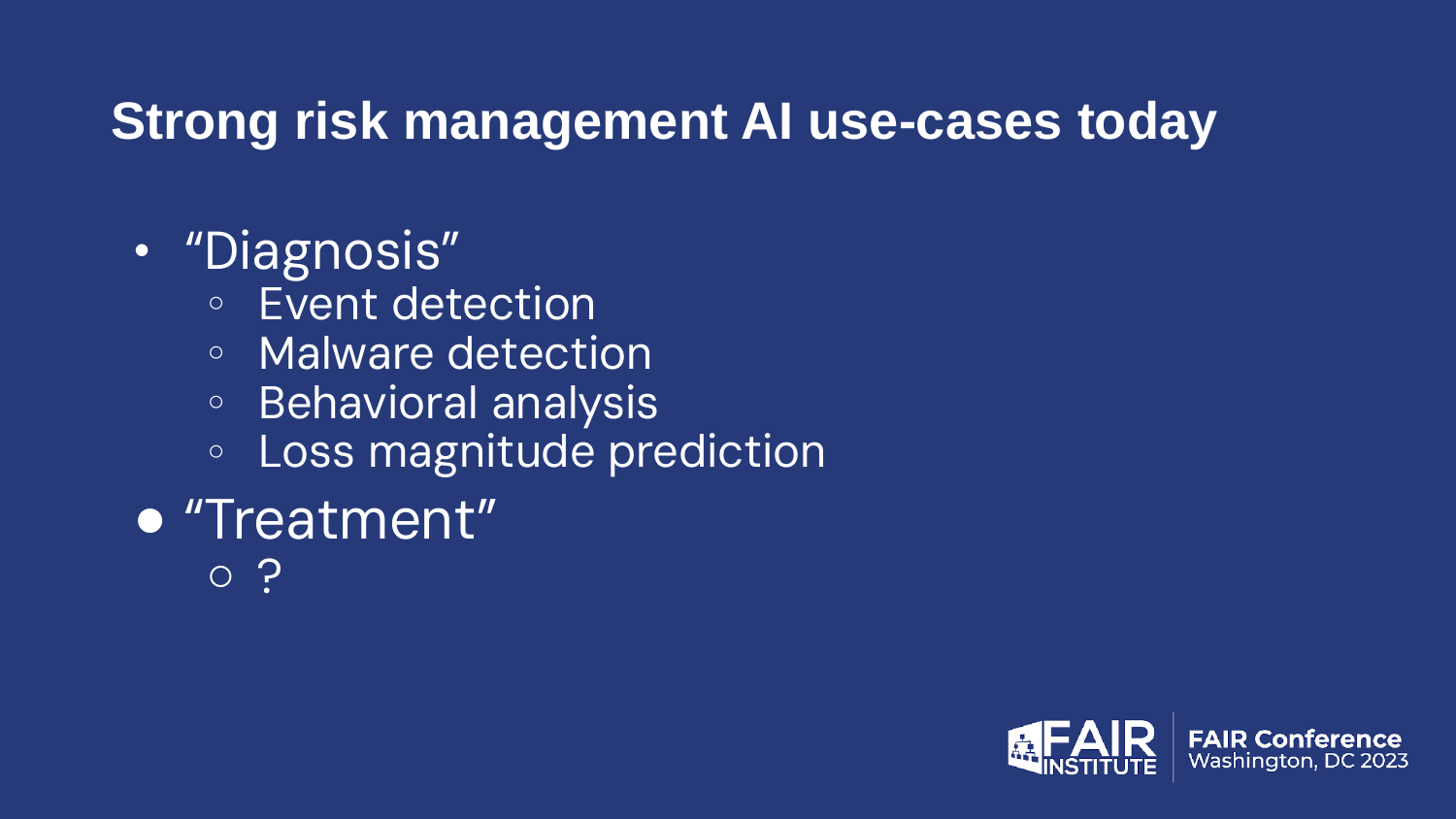

# Strong risk management AI use-cases today
“Diagnosis”
Event detection
Malware detection
Behavioral analysis
Loss magnitude prediction
“Treatment”
?